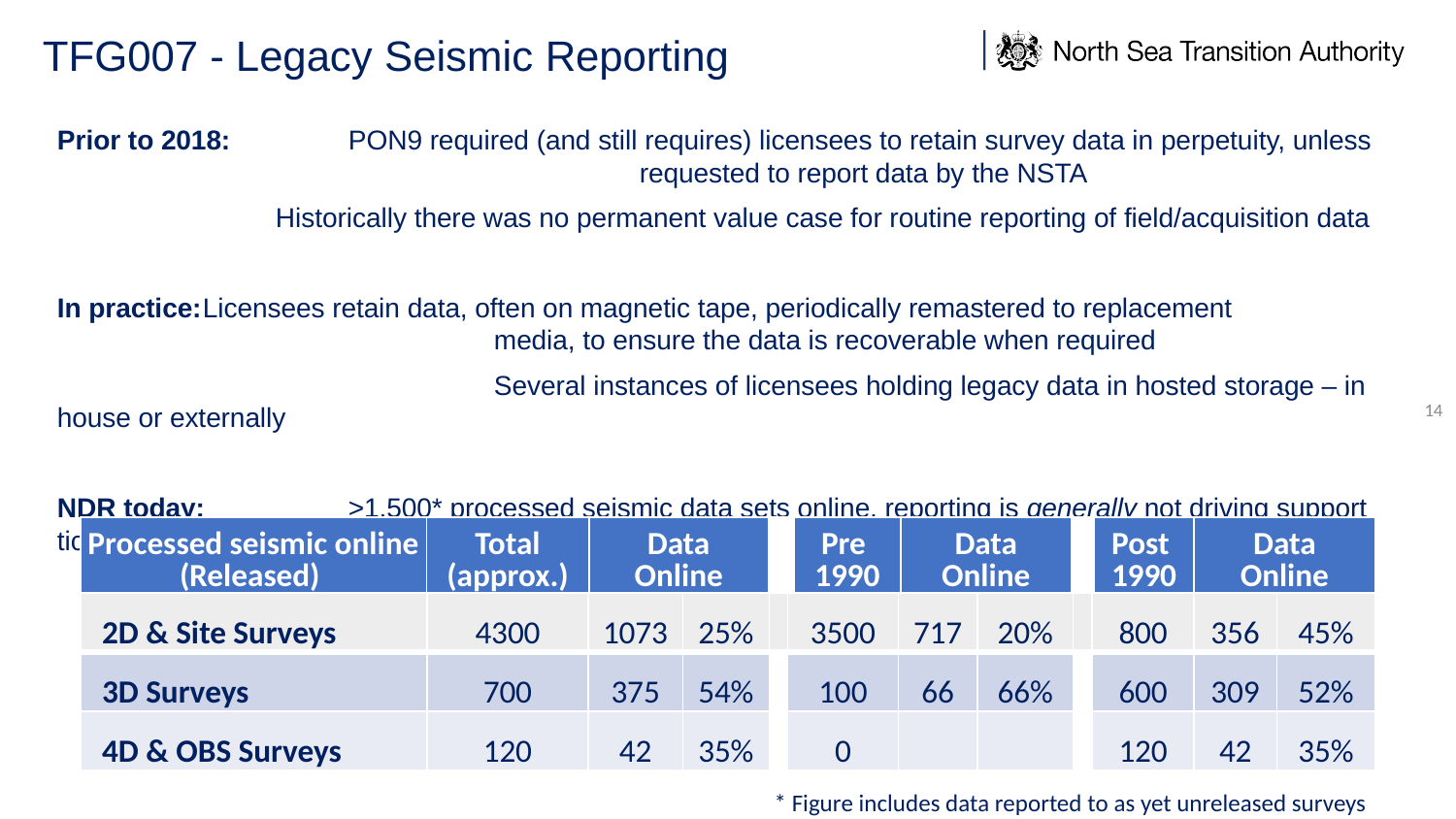

# TFG007 - Legacy Seismic Reporting.
Prior to 2018: 	PON9 required (and still requires) licensees to retain survey data in perpetuity, unless 				requested to report data by the NSTA
Historically there was no permanent value case for routine reporting of field/acquisition data

In practice:	Licensees retain data, often on magnetic tape, periodically remastered to replacement 				media, to ensure the data is recoverable when required
			Several instances of licensees holding legacy data in hosted storage – in house or externally

NDR today:	>1,500* processed seismic data sets online, reporting is generally not driving support tickets
| Processed seismic online (Released) | Total (approx.) | Data Online |  | Pre 1990 | Data Online |  | Post 1990 | Data Online |
| --- | --- | --- | --- | --- | --- | --- | --- | --- |
| 2D & Site Surveys | 4300 | 1073 | 25% |  | 3500 | 717 | 20% |  | 800 | 356 | 45% |
| --- | --- | --- | --- | --- | --- | --- | --- | --- | --- | --- | --- |
| 3D Surveys | 700 | 375 | 54% |  | 100 | 66 | 66% |  | 600 | 309 | 52% |
| 4D & OBS Surveys | 120 | 42 | 35% |  | 0 |  |  |  | 120 | 42 | 35% |
* Figure includes data reported to as yet unreleased surveys